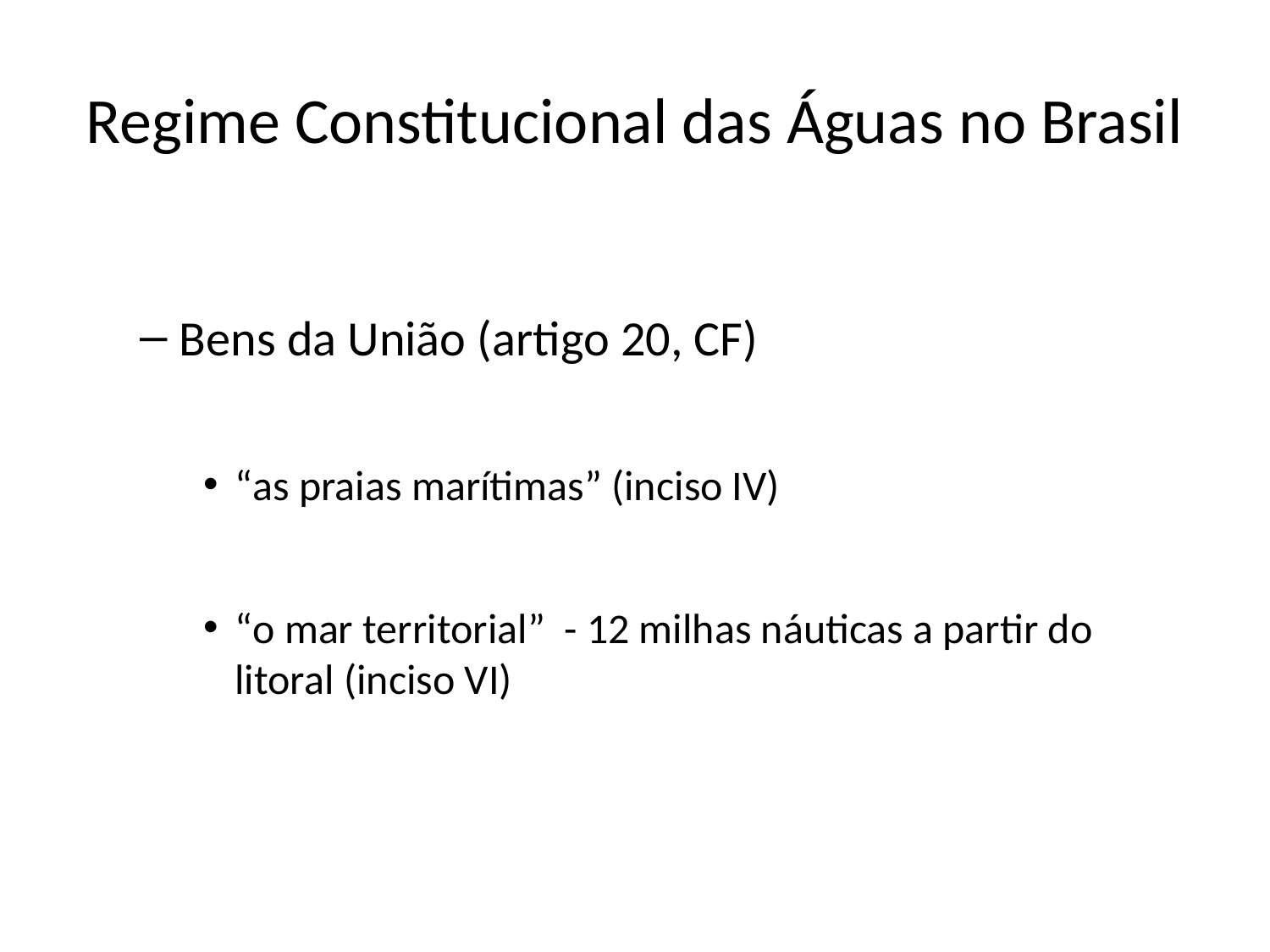

# Regime Constitucional das Águas no Brasil

Bens da União (artigo 20, CF)

“as praias marítimas” (inciso IV)

“o mar territorial”  - 12 milhas náuticas a partir do litoral (inciso VI)